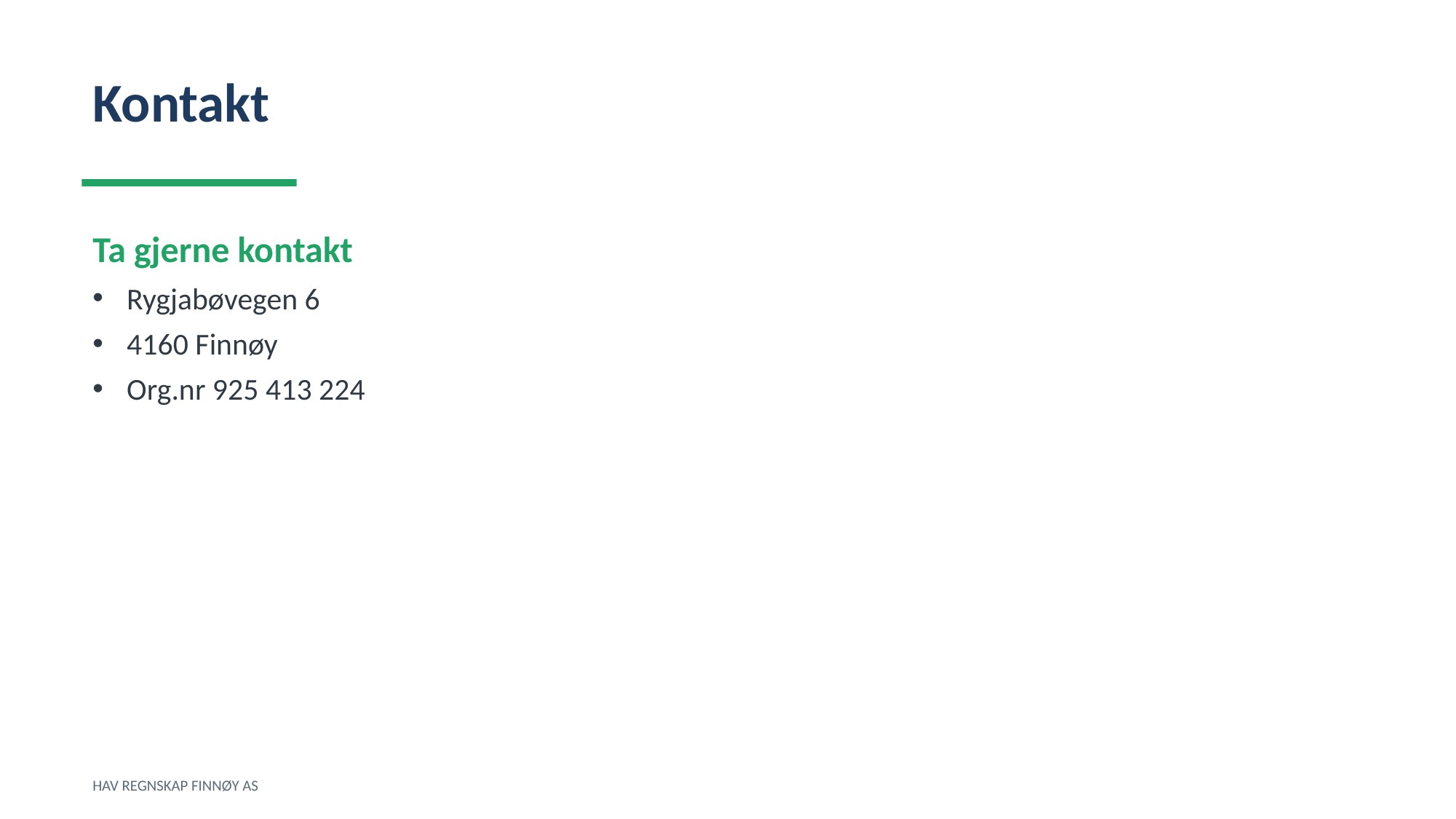

Kontakt

Ta gjerne kontakt
Rygjabøvegen 6
4160 Finnøy
Org.nr 925 413 224
HAV REGNSKAP FINNØY AS